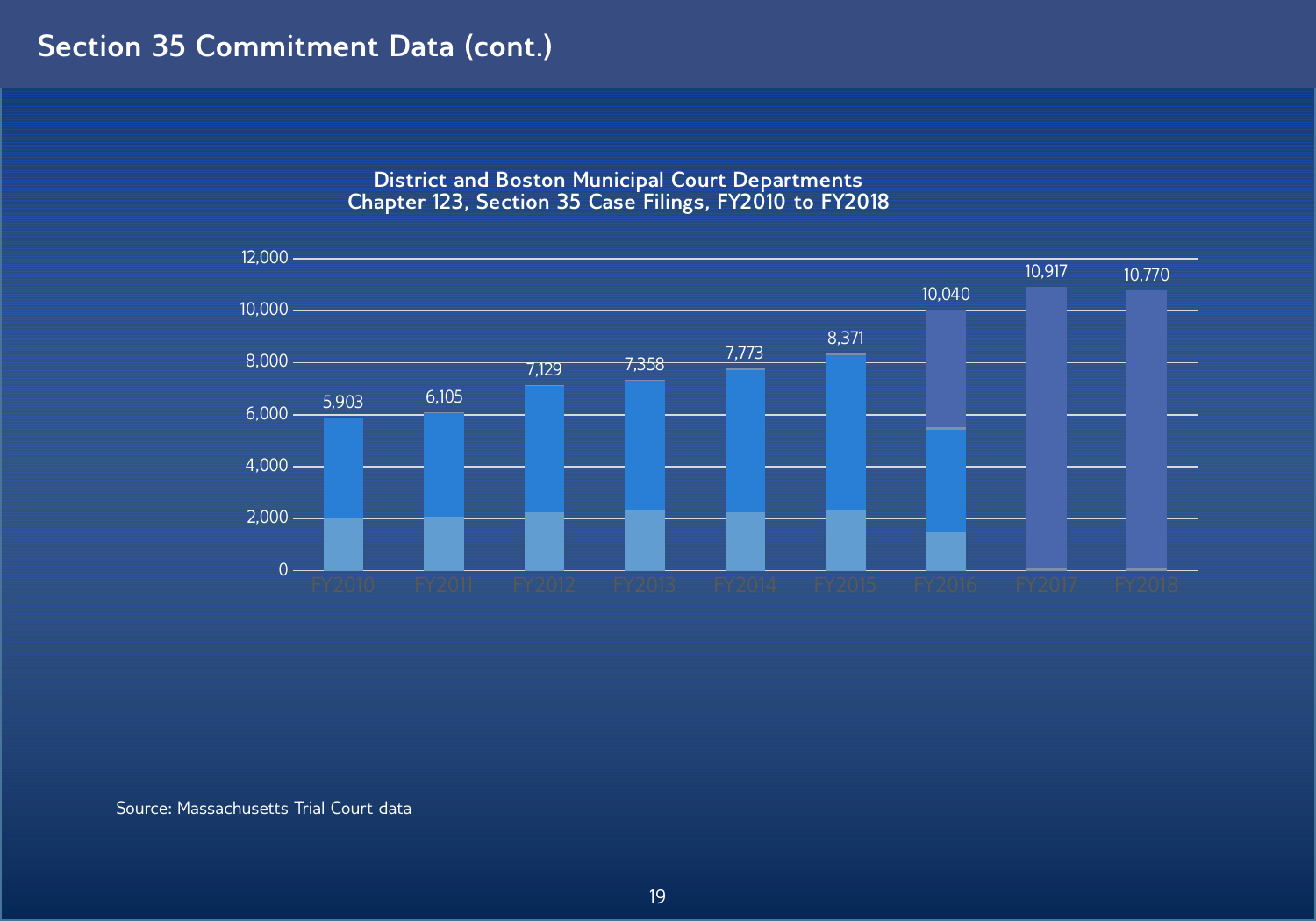

Section 35 Commitment Data (cont.)

### Chart: District and Boston Municipal Court Departments
Chapter 123, Section 35 Case Filings, FY2010 to FY2018

| Category | Adult Alcohol Abuse | Adult Drug Abuse | Juveniles | Unspecified | Total |
|---|---|---|---|---|---|
| FY2010 | 2042.0 | 3858.0 | 3.0 | 0.0 | 5903.0 |
| FY2011 | 2077.0 | 4019.0 | 9.0 | 0.0 | 6105.0 |
| FY2012 | 2239.0 | 4865.0 | 25.0 | 0.0 | 7129.0 |
| FY2013 | 2305.0 | 5022.0 | 31.0 | 0.0 | 7358.0 |
| FY2014 | 2246.0 | 5457.0 | 70.0 | 0.0 | 7773.0 |
| FY2015 | 2334.0 | 5944.0 | 93.0 | 0.0 | 8371.0 |
| FY2016 | 1487.0 | 3919.0 | 125.0 | 4509.0 | 10040.0 |
| FY2017 | None | None | 136.0 | 10781.0 | 10917.0 |
| FY2018 | None | None | 128.0 | 10642.0 | 10770.0 |
Source: Massachusetts Trial Court data
19